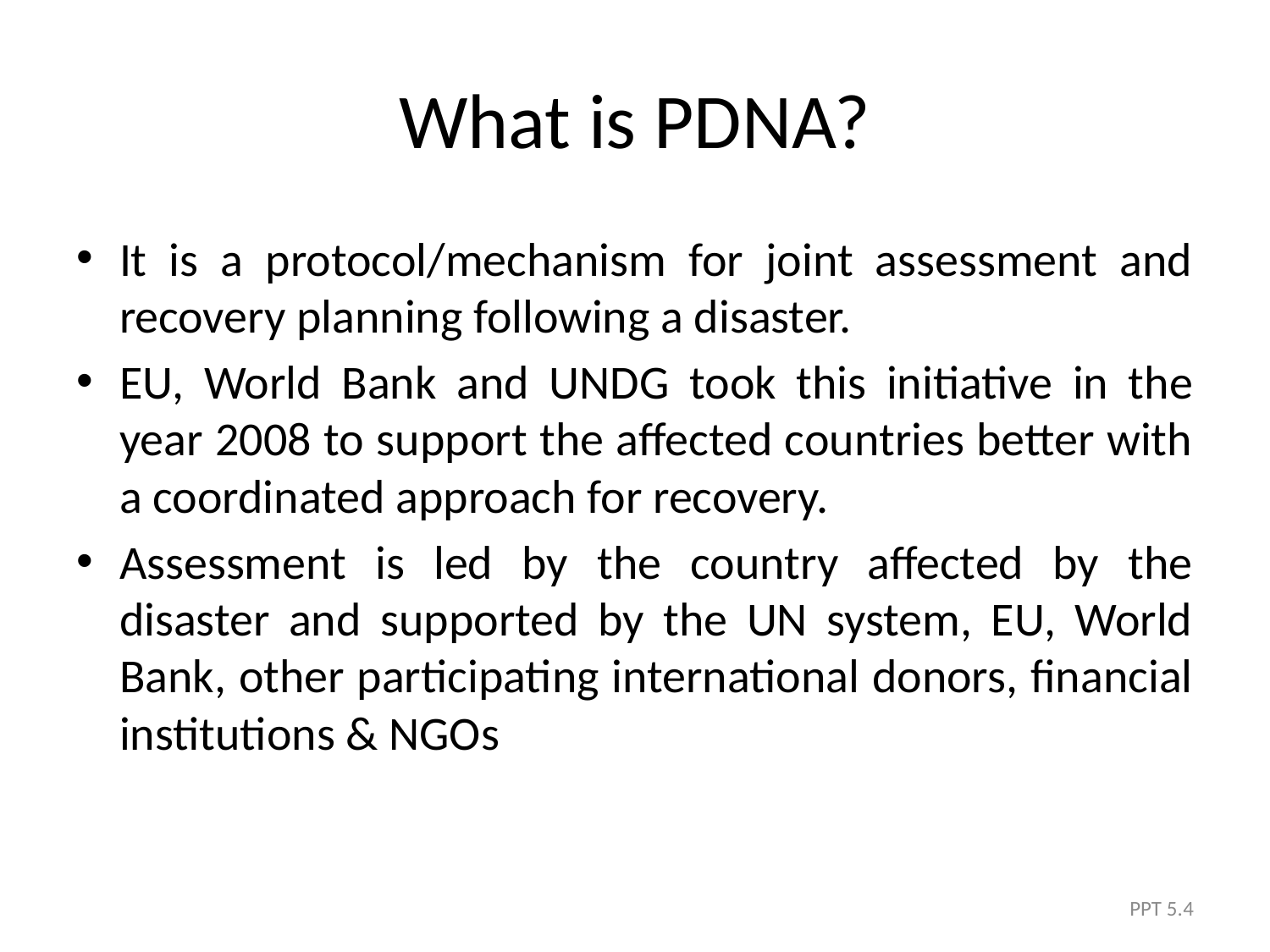

# What is PDNA?
It is a protocol/mechanism for joint assessment and recovery planning following a disaster.
EU, World Bank and UNDG took this initiative in the year 2008 to support the affected countries better with a coordinated approach for recovery.
Assessment is led by the country affected by the disaster and supported by the UN system, EU, World Bank, other participating international donors, financial institutions & NGOs

PPT 5.4